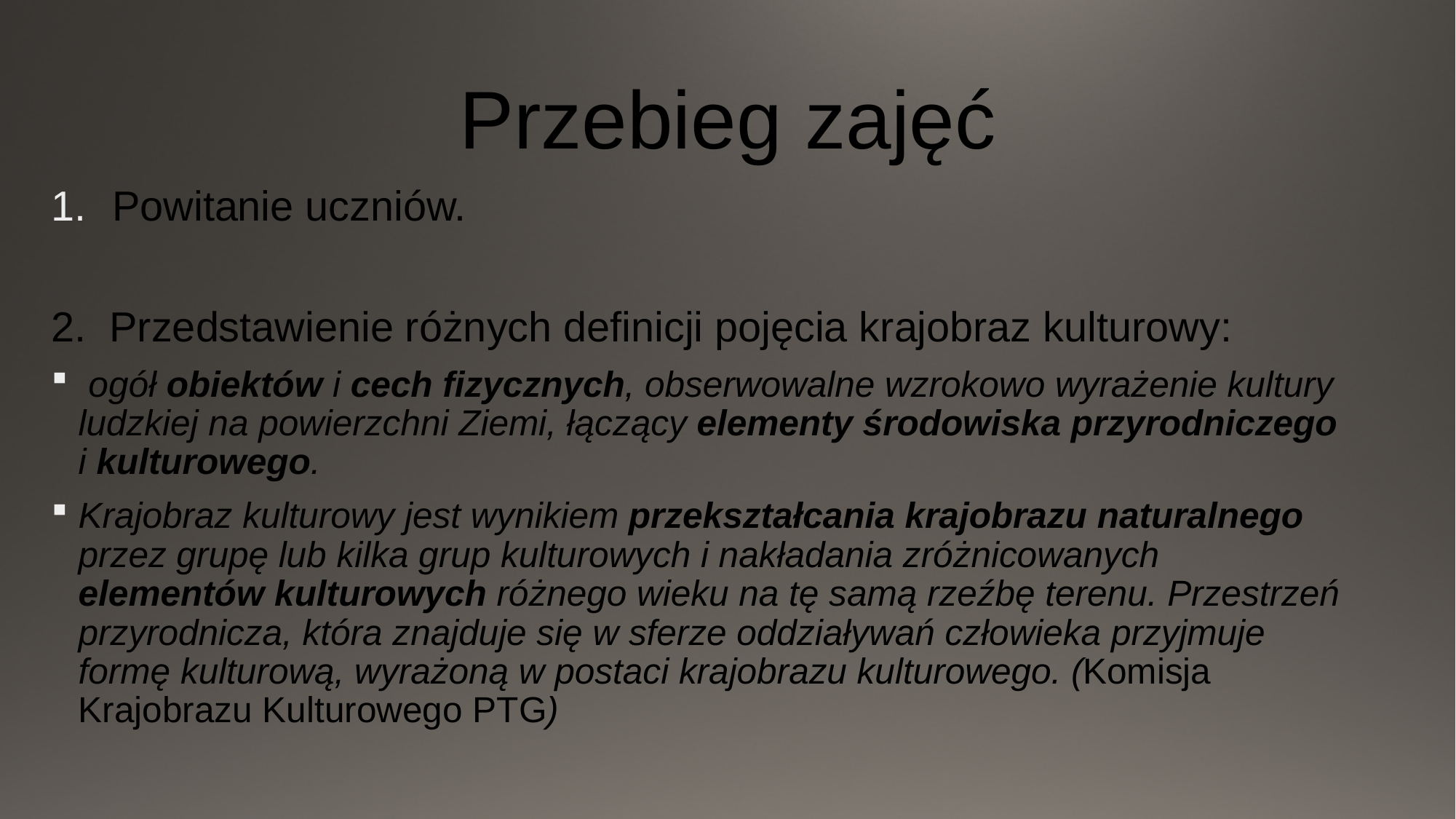

# Przebieg zajęć
Powitanie uczniów.

2.  Przedstawienie różnych definicji pojęcia krajobraz kulturowy:
 ogół obiektów i cech fizycznych, obserwowalne wzrokowo wyrażenie kultury ludzkiej na powierzchni Ziemi, łączący elementy środowiska przyrodniczego i kulturowego.
Krajobraz kulturowy jest wynikiem przekształcania krajobrazu naturalnego przez grupę lub kilka grup kulturowych i nakładania zróżnicowanych elementów kulturowych różnego wieku na tę samą rzeźbę terenu. Przestrzeń przyrodnicza, która znajduje się w sferze oddziaływań człowieka przyjmuje formę kulturową, wyrażoną w postaci krajobrazu kulturowego. (Komisja Krajobrazu Kulturowego PTG)